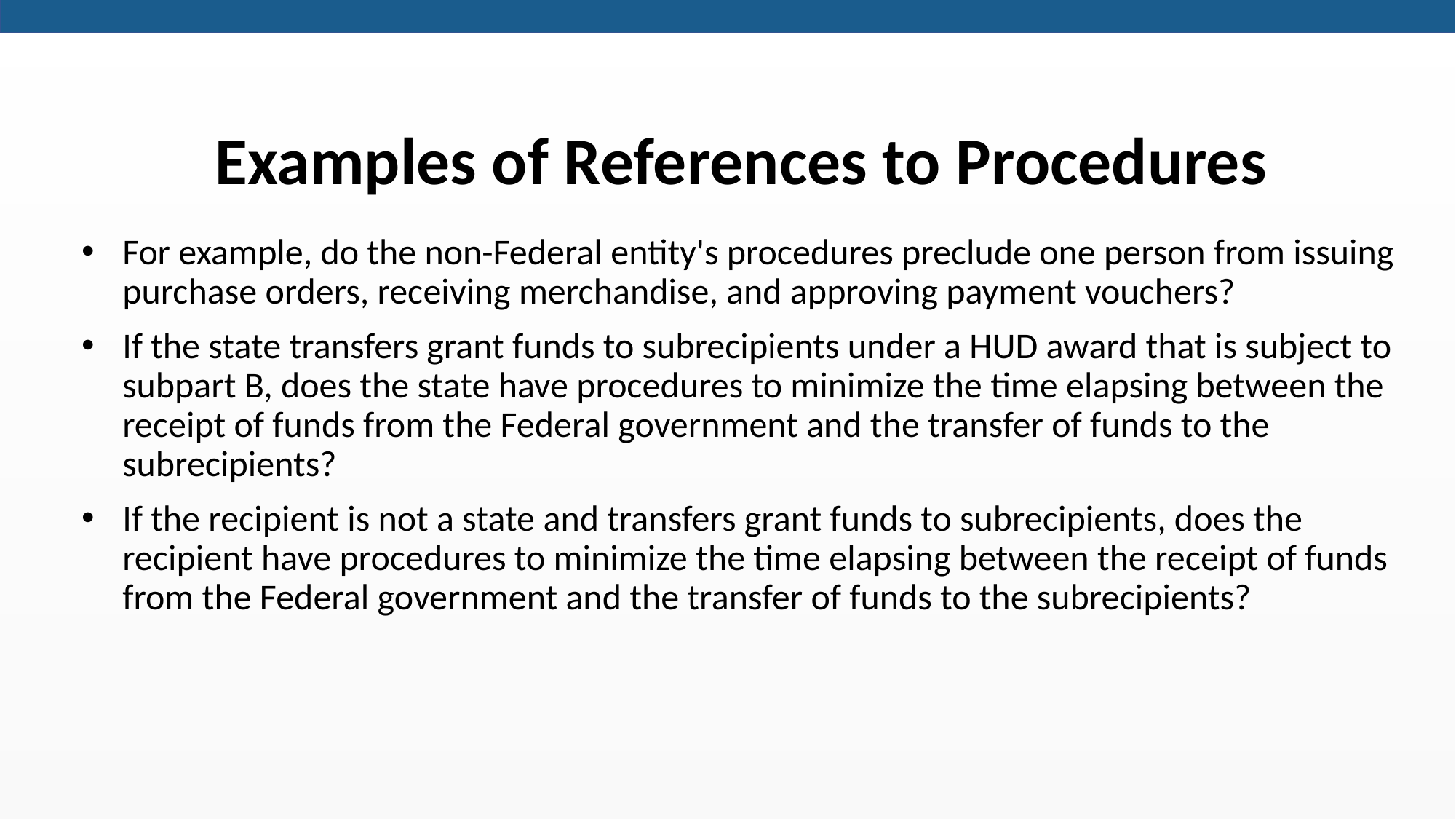

# Examples of References to Procedures
For example, do the non-Federal entity's procedures preclude one person from issuing purchase orders, receiving merchandise, and approving payment vouchers?
If the state transfers grant funds to subrecipients under a HUD award that is subject to subpart B, does the state have procedures to minimize the time elapsing between the receipt of funds from the Federal government and the transfer of funds to the subrecipients?
If the recipient is not a state and transfers grant funds to subrecipients, does the recipient have procedures to minimize the time elapsing between the receipt of funds from the Federal government and the transfer of funds to the subrecipients?